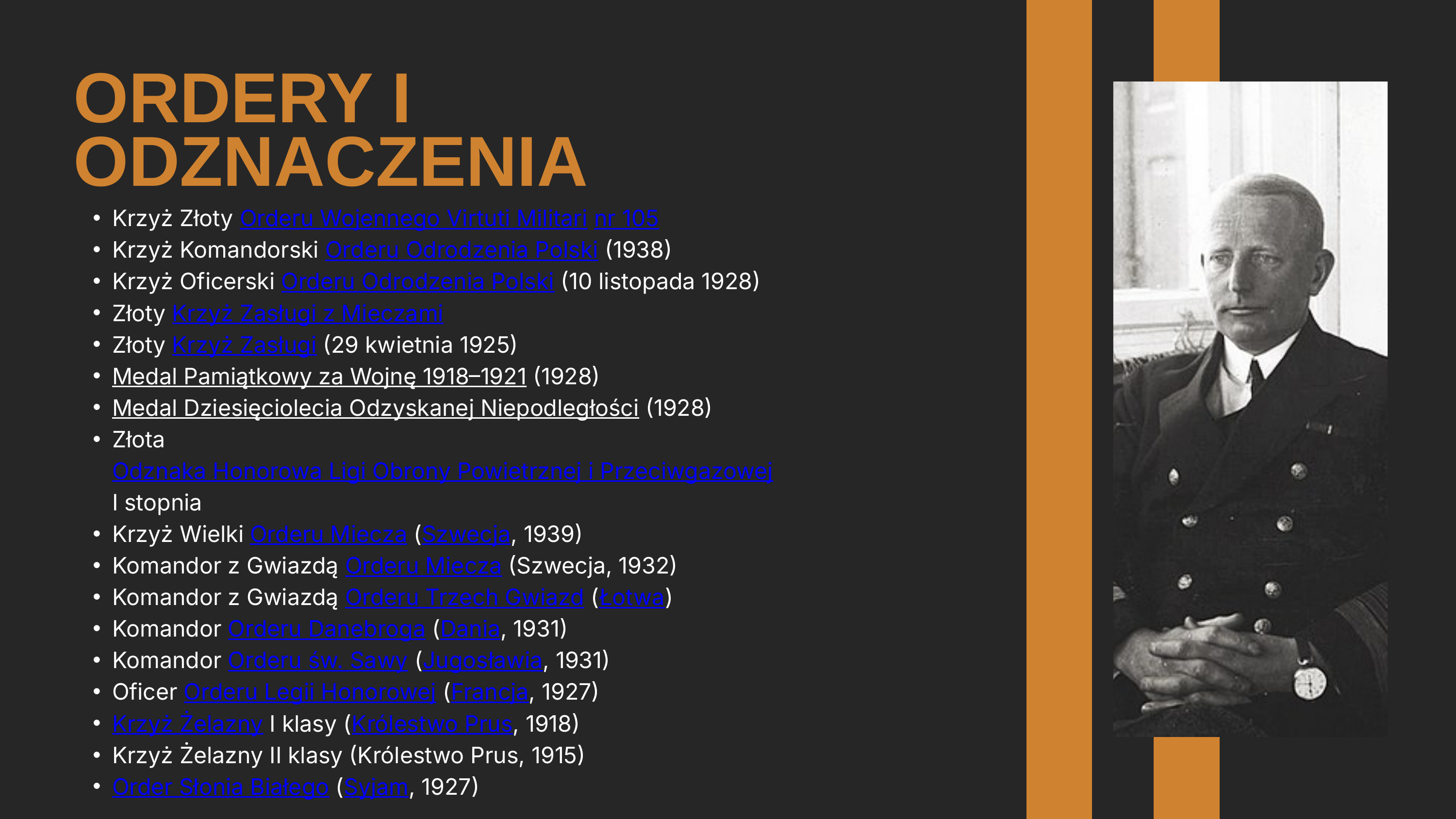

ORDERY I ODZNACZENIA

Krzyż Złoty Orderu Wojennego Virtuti Militari nr 105
Krzyż Komandorski Orderu Odrodzenia Polski (1938)
Krzyż Oficerski Orderu Odrodzenia Polski (10 listopada 1928)
Złoty Krzyż Zasługi z Mieczami
Złoty Krzyż Zasługi (29 kwietnia 1925)
Medal Pamiątkowy za Wojnę 1918–1921 (1928)
Medal Dziesięciolecia Odzyskanej Niepodległości (1928)
Złota Odznaka Honorowa Ligi Obrony Powietrznej i Przeciwgazowej I stopnia
Krzyż Wielki Orderu Miecza (Szwecja, 1939)
Komandor z Gwiazdą Orderu Miecza (Szwecja, 1932)
Komandor z Gwiazdą Orderu Trzech Gwiazd (Łotwa)
Komandor Orderu Danebroga (Dania, 1931)
Komandor Orderu św. Sawy (Jugosławia, 1931)
Oficer Orderu Legii Honorowej (Francja, 1927)
Krzyż Żelazny I klasy (Królestwo Prus, 1918)
Krzyż Żelazny II klasy (Królestwo Prus, 1915)
Order Słonia Białego (Syjam, 1927)